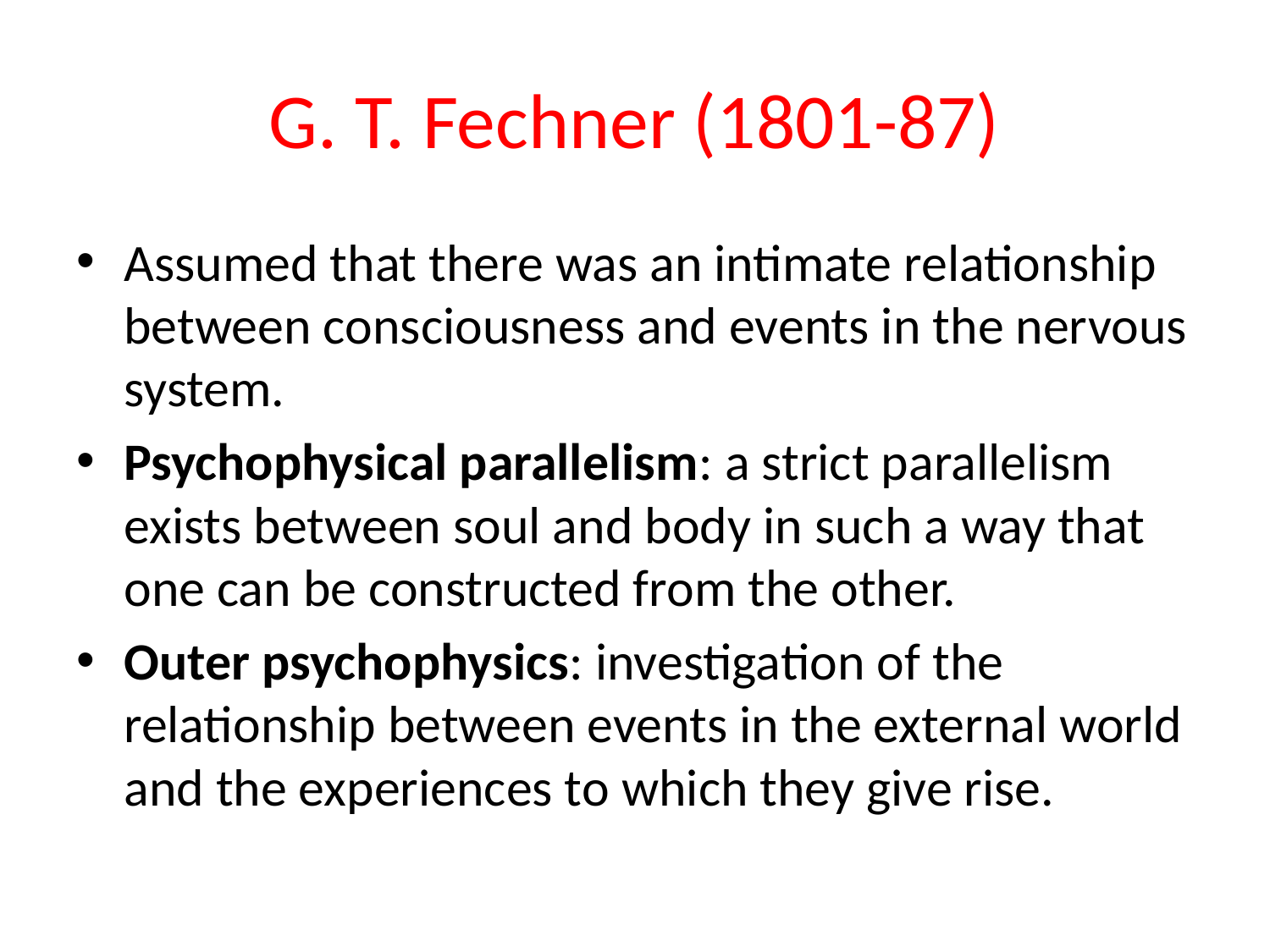

# G. T. Fechner (1801-87)
Assumed that there was an intimate relationship between consciousness and events in the nervous system.
Psychophysical parallelism: a strict parallelism exists between soul and body in such a way that one can be constructed from the other.
Outer psychophysics: investigation of the relationship between events in the external world and the experiences to which they give rise.